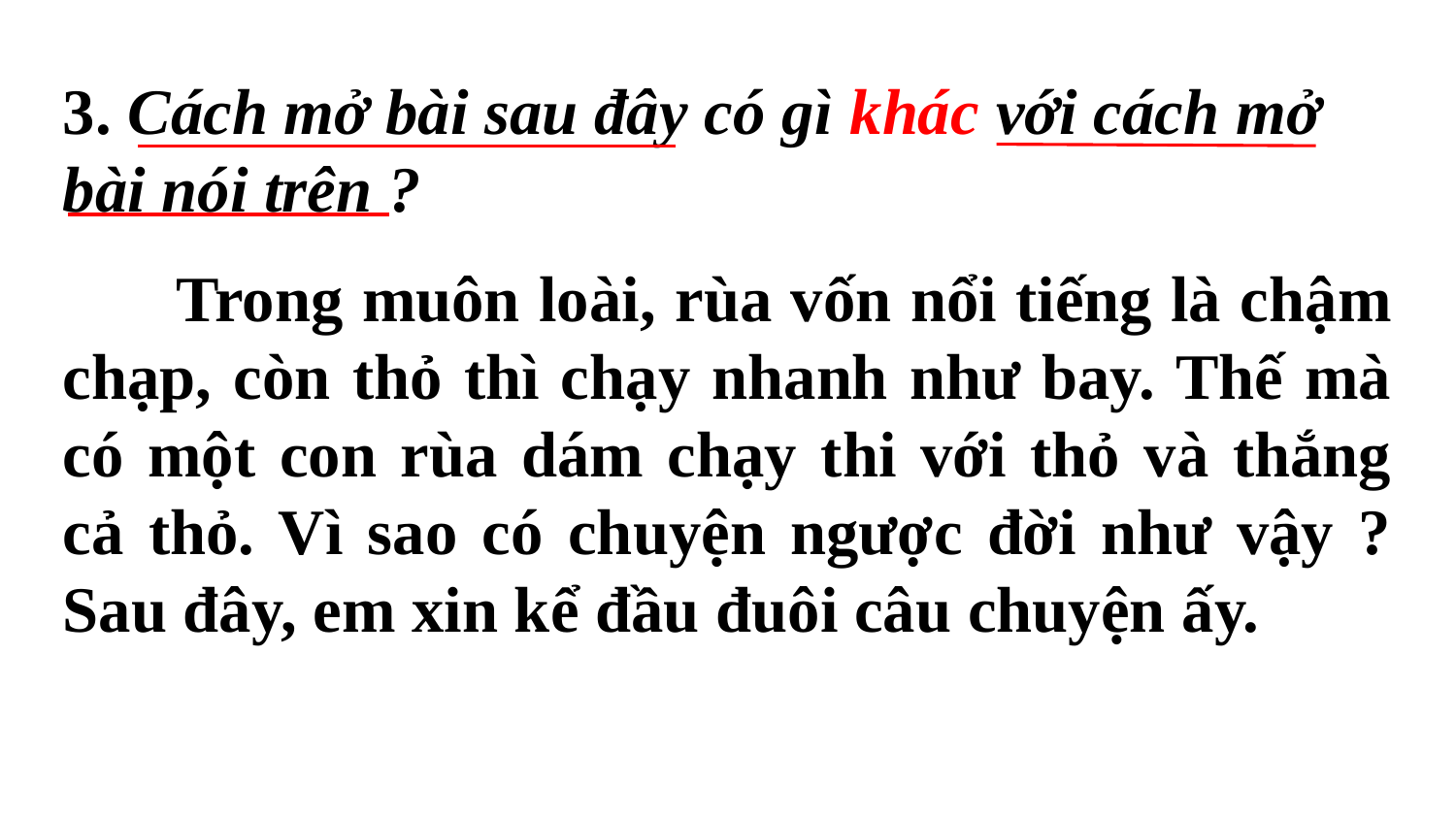

3. Cách mở bài sau đây có gì khác với cách mở bài nói trên ?
      Trong muôn loài, rùa vốn nổi tiếng là chậm chạp, còn thỏ thì chạy nhanh như bay. Thế mà có một con rùa dám chạy thi với thỏ và thắng cả thỏ. Vì sao có chuyện ngược đời như vậy ? Sau đây, em xin kể đầu đuôi câu chuyện ấy.